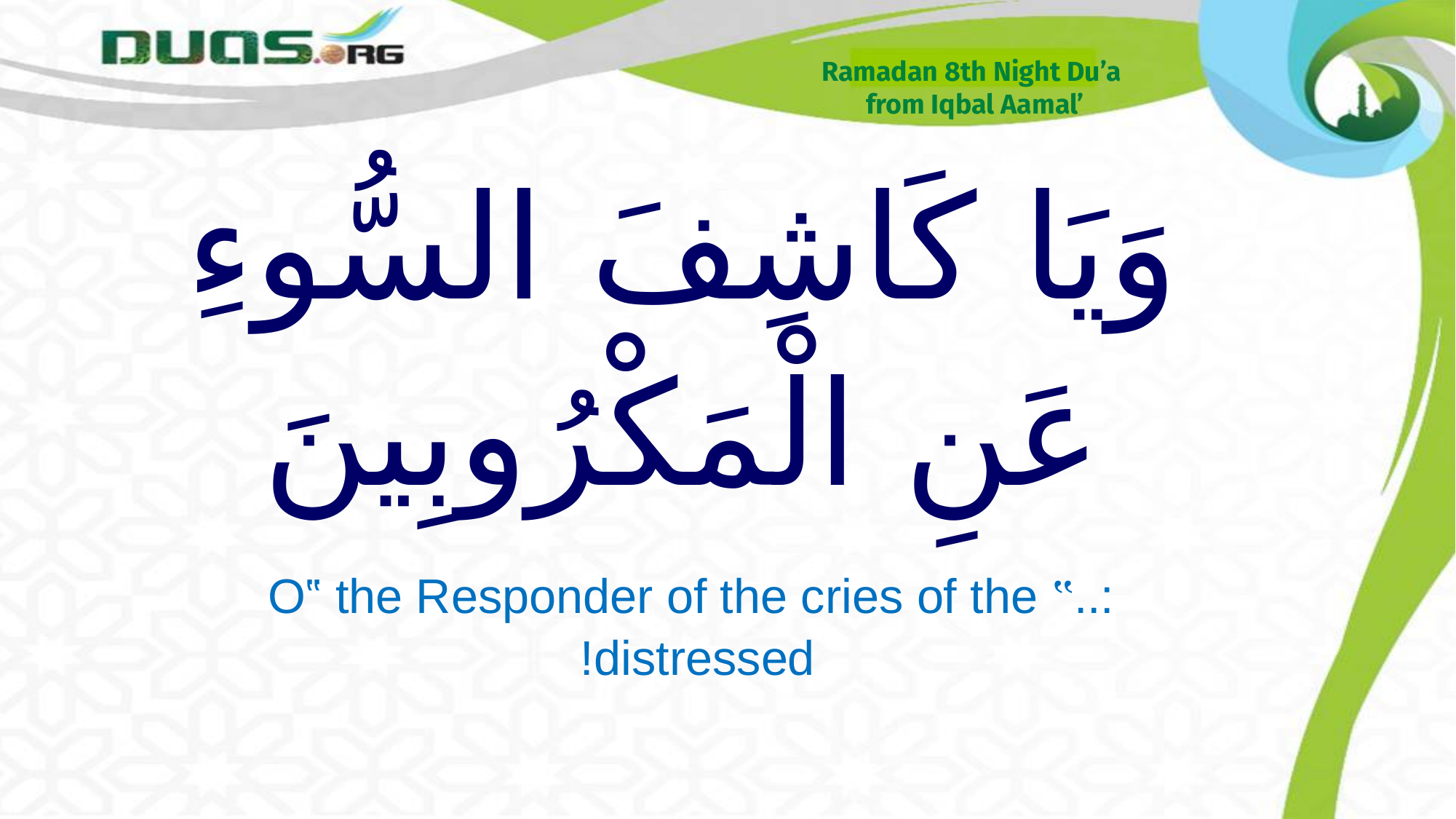

Ramadan 8th Night Du’a
from Iqbal Aamal’
# وَيَا كَاشِفَ السُّوءِ عَنِ الْمَكْرُوبِينَ
:..‟ O‟ the Responder of the cries of the distressed!